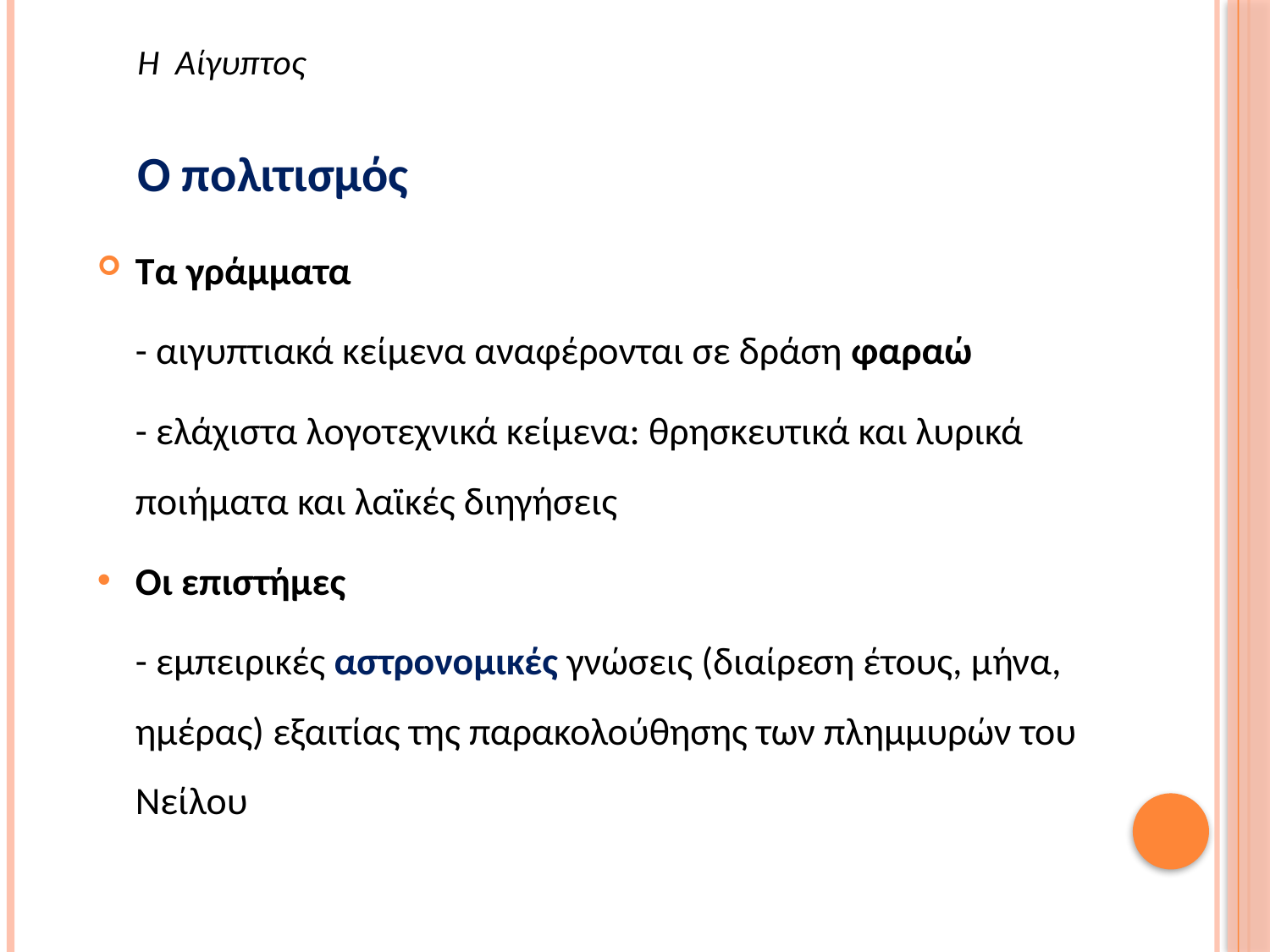

Η  Αίγυπτος
Ο πολιτισμός
Τα γράμματα
	- αιγυπτιακά κείμενα αναφέρονται σε δράση φαραώ
	- ελάχιστα λογοτεχνικά κείμενα: θρησκευτικά και λυρικά ποιήματα και λαϊκές διηγήσεις
Οι επιστήμες
	- εμπειρικές αστρονομικές γνώσεις (διαίρεση έτους, μήνα, ημέρας) εξαιτίας της παρακολούθησης των πλημμυρών του Νείλου